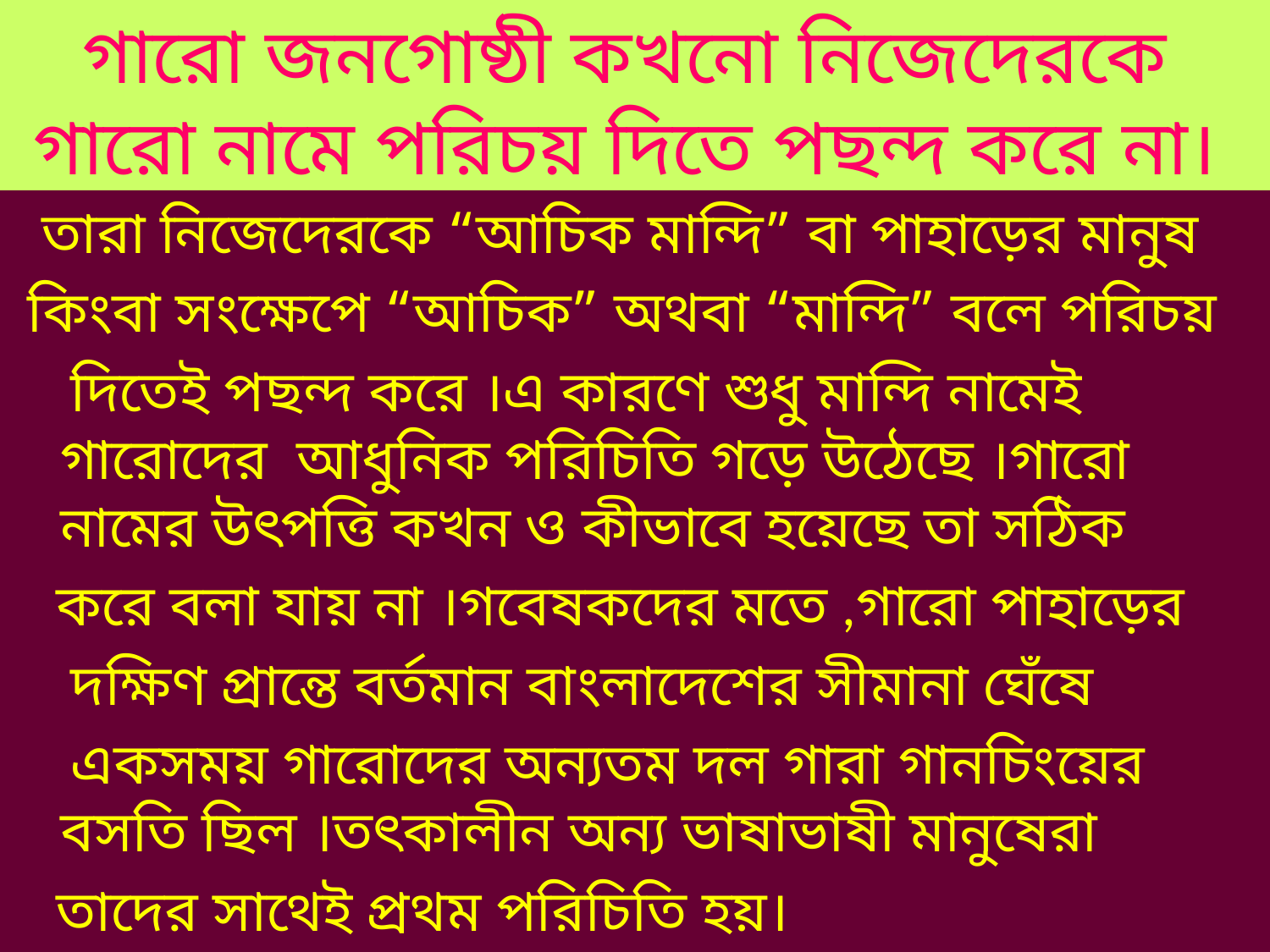

# গারো জনগোষ্ঠী কখনো নিজেদেরকে গারো নামে পরিচয় দিতে পছন্দ করে না।
  তারা নিজেদেরকে “আচিক মান্দি” বা পাহাড়ের মানুষ
 কিংবা সংক্ষেপে “আচিক” অথবা “মান্দি” বলে পরিচয়
    দিতেই পছন্দ করে ।এ কারণে শুধু মান্দি নামেই গারোদের  আধুনিক পরিচিতি গড়ে উঠেছে ।গারো নামের উৎপত্তি কখন ও কীভাবে হয়েছে তা সঠিক
   করে বলা যায় না ।গবেষকদের মতে ,গারো পাহাড়ের
    দক্ষিণ প্রান্তে বর্তমান বাংলাদেশের সীমানা ঘেঁষে
    একসময় গারোদের অন্যতম দল গারা গানচিংয়ের বসতি ছিল ।তৎকালীন অন্য ভাষাভাষী মানুষেরা
   তাদের সাথেই প্রথম পরিচিতি হয়।